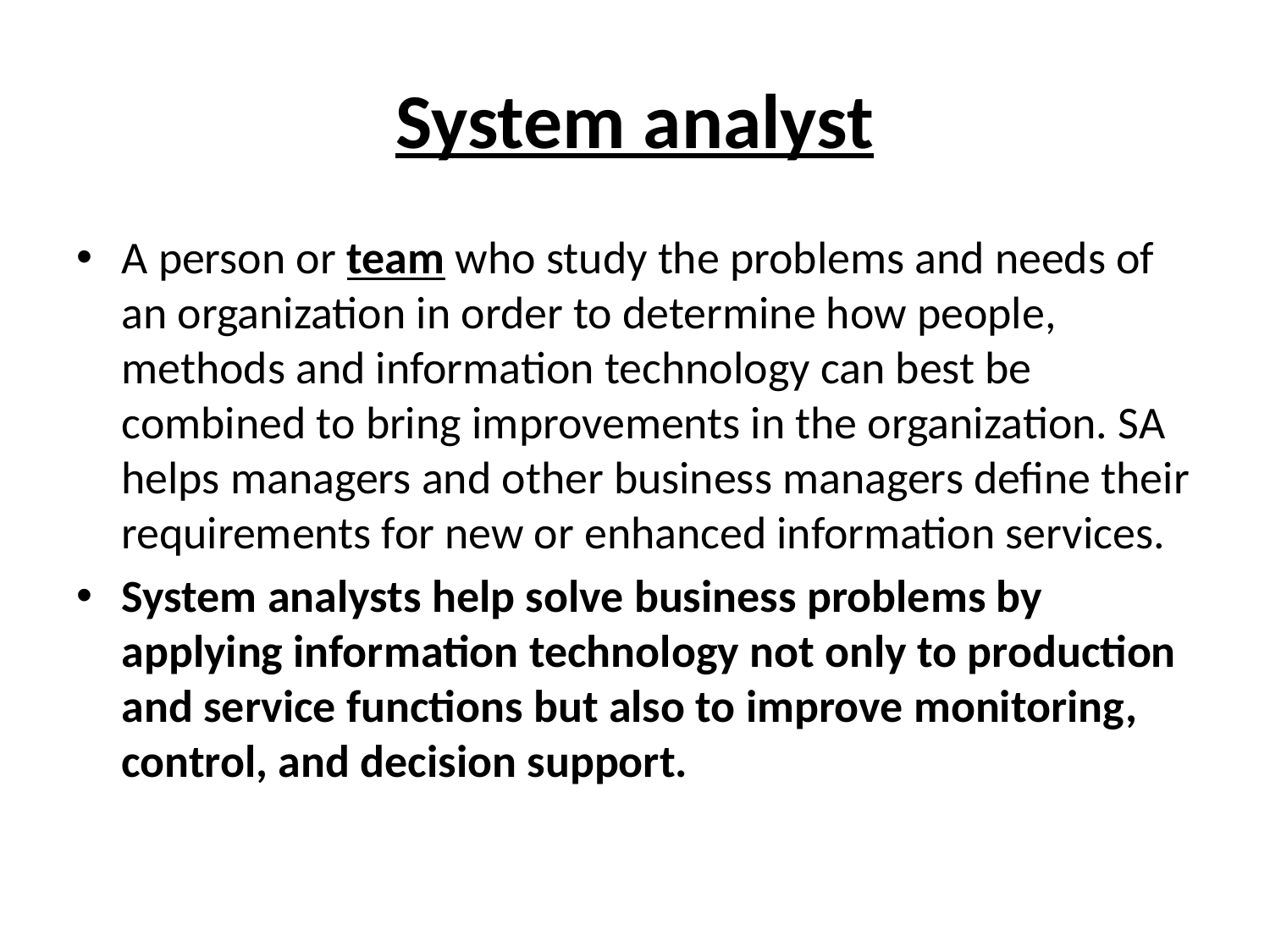

# System analyst
A person or team who study the problems and needs of an organization in order to determine how people, methods and information technology can best be combined to bring improvements in the organization. SA helps managers and other business managers define their requirements for new or enhanced information services.
System analysts help solve business problems by applying information technology not only to production and service functions but also to improve monitoring, control, and decision support.